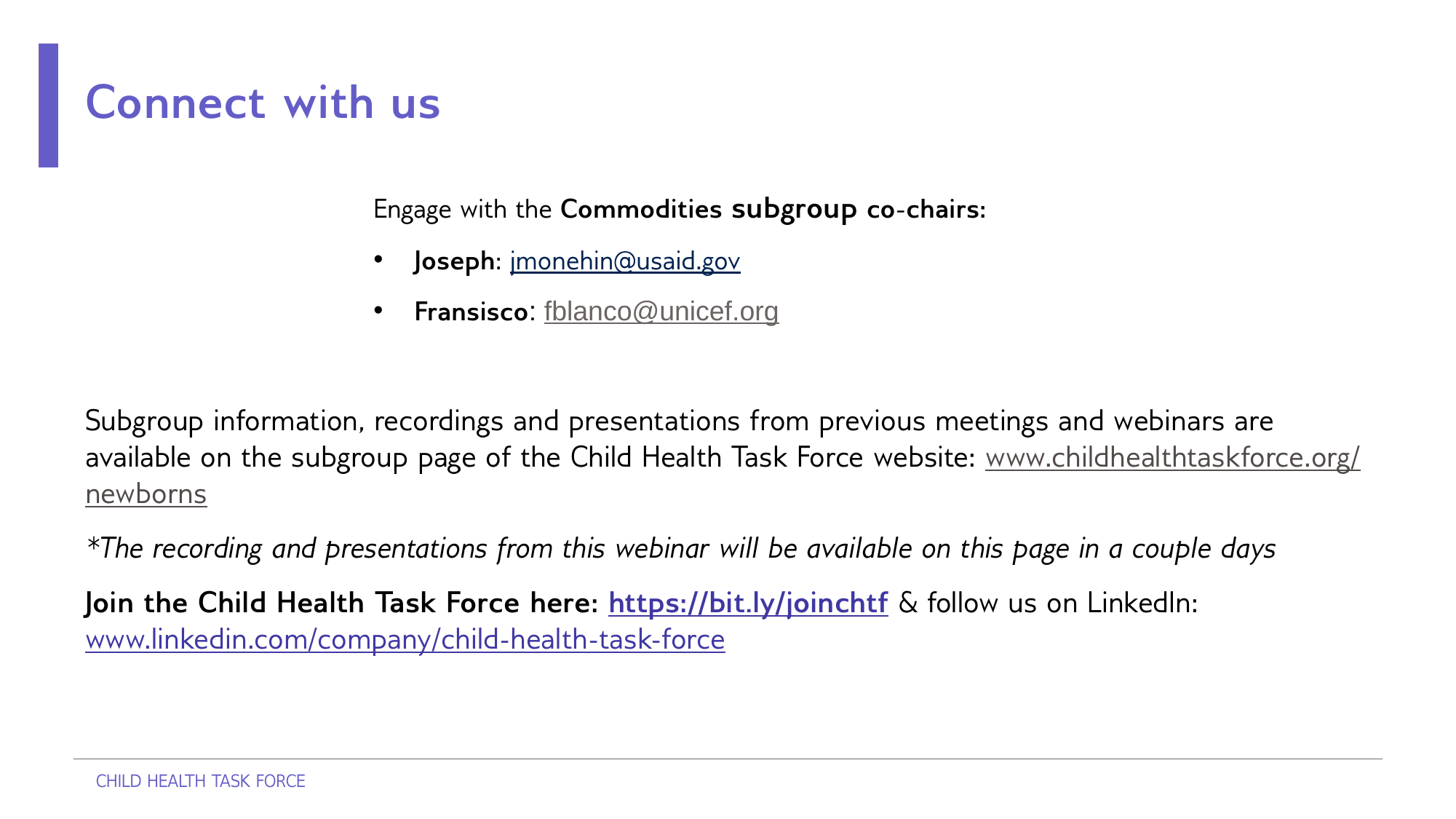

# Connect with us
Engage with the Commodities subgroup co-chairs:
Joseph: jmonehin@usaid.gov
Fransisco: fblanco@unicef.org
Subgroup information, recordings and presentations from previous meetings and webinars are available on the subgroup page of the Child Health Task Force website: www.childhealthtaskforce.org/newborns
*The recording and presentations from this webinar will be available on this page in a couple days
Join the Child Health Task Force here: https://bit.ly/joinchtf & follow us on LinkedIn: www.linkedin.com/company/child-health-task-force
Photo credit: Liberia, Kate Holt/MCSP